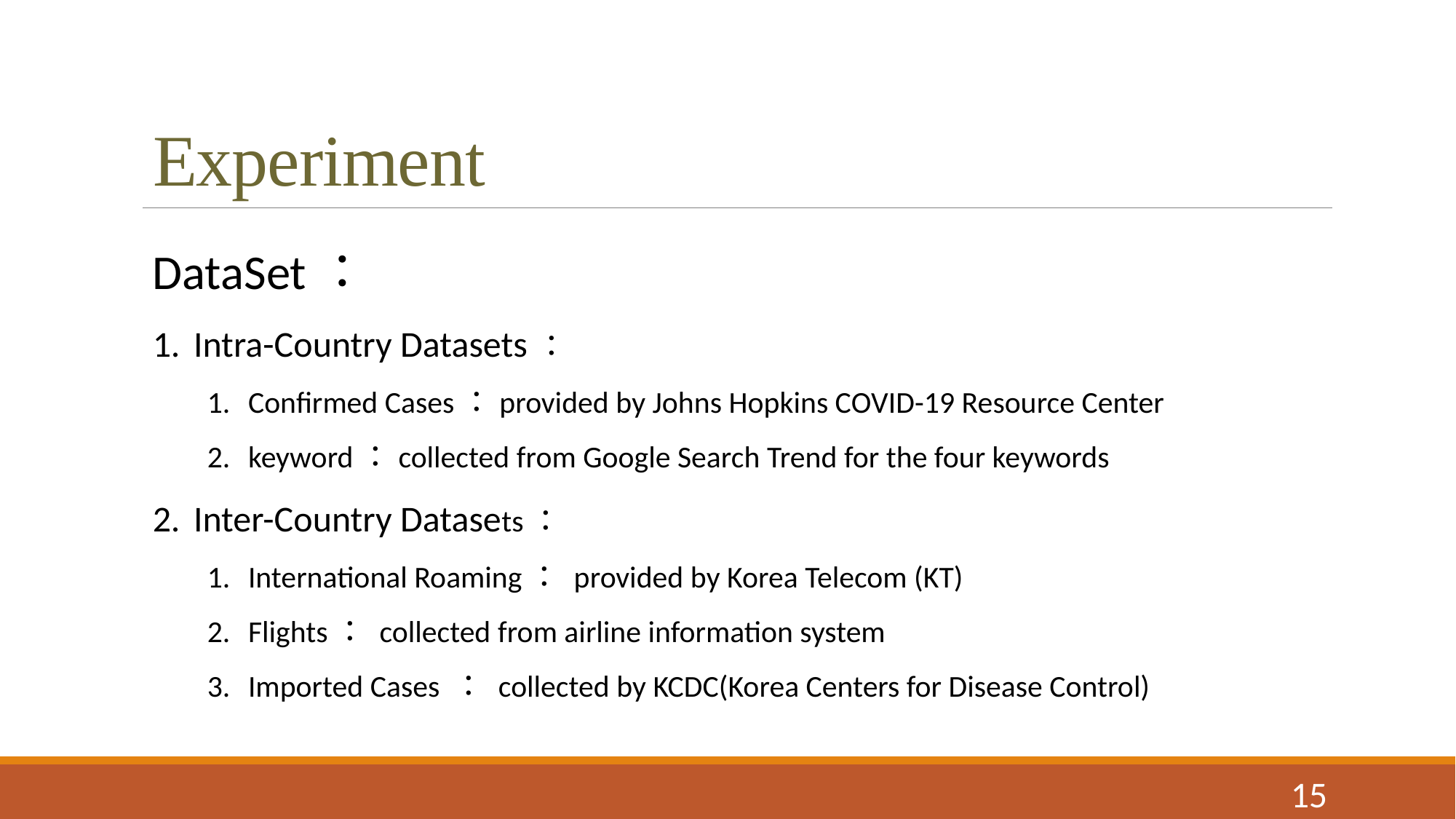

# Experiment
DataSet：
Intra-Country Datasets：
Confirmed Cases：provided by Johns Hopkins COVID-19 Resource Center
keyword：collected from Google Search Trend for the four keywords
Inter-Country Datasets：
International Roaming： provided by Korea Telecom (KT)
Flights： collected from airline information system
Imported Cases ： collected by KCDC(Korea Centers for Disease Control)

15